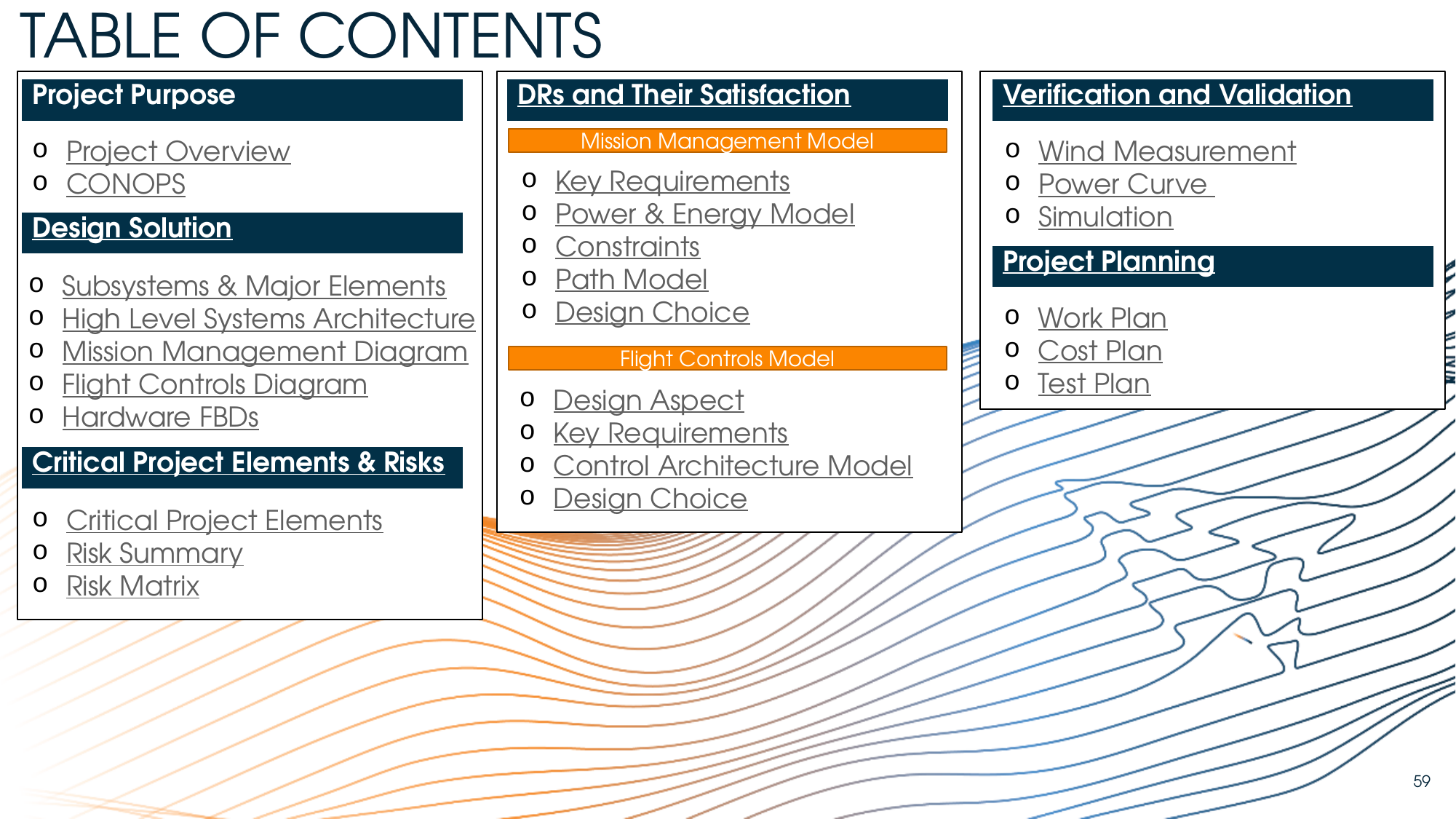

Table of Contents

| Project Purpose |
| --- |
| DRs and Their Satisfaction |
| --- |
| Verification and Validation |
| --- |
Project Overview
CONOPS
Mission Management Model
Wind Measurement
Power Curve
Simulation
Key Requirements
Power & Energy Model
Constraints
Path Model
Design Choice
| Design Solution |
| --- |
| Project Planning |
| --- |
Subsystems & Major Elements
High Level Systems Architecture
Mission Management Diagram
Flight Controls Diagram
Hardware FBDs
Work Plan
Cost Plan
Test Plan
Flight Controls Model
Design Aspect
Key Requirements
Control Architecture Model
Design Choice
| Critical Project Elements & Risks |
| --- |
Critical Project Elements
Risk Summary
Risk Matrix
59